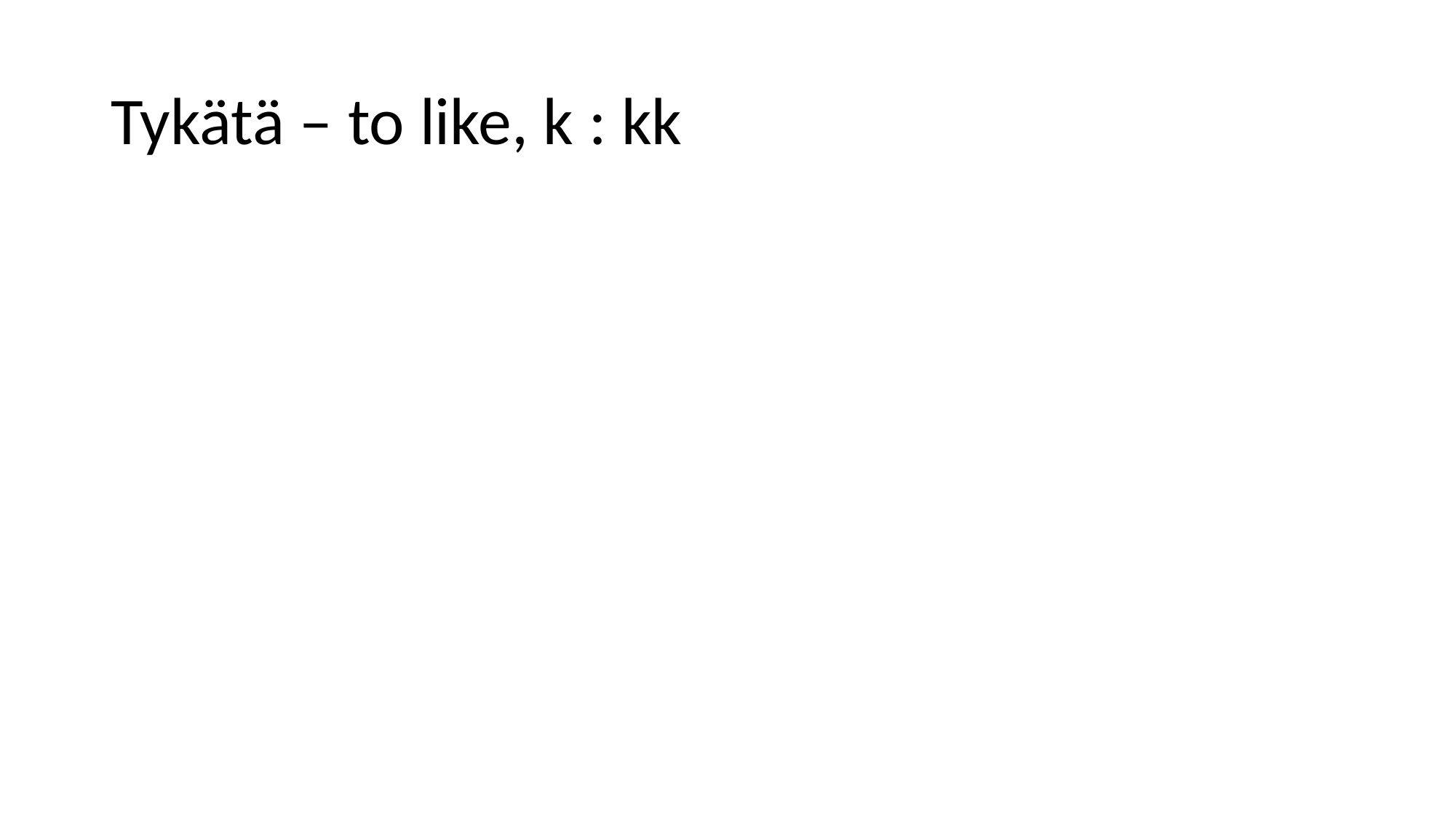

# Tykätä – to like, k : kk